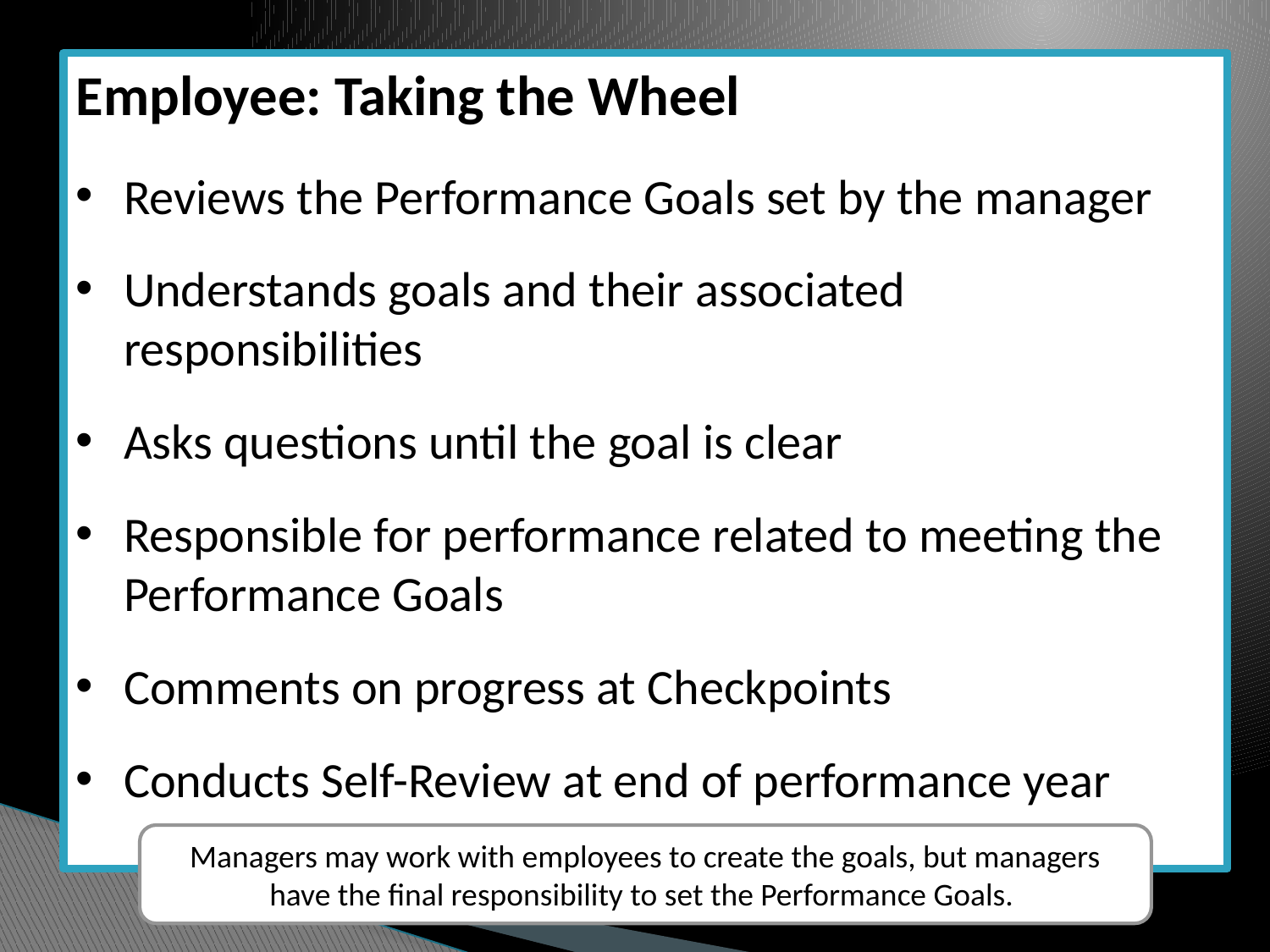

Employee: Taking the Wheel

Reviews the Performance Goals set by the manager

Understands goals and their associated responsibilities

Asks questions until the goal is clear

Responsible for performance related to meeting the Performance Goals

Comments on progress at Checkpoints

Conducts Self-Review at end of performance year

Managers may work with employees to create the goals, but managers have the final responsibility to set the Performance Goals.